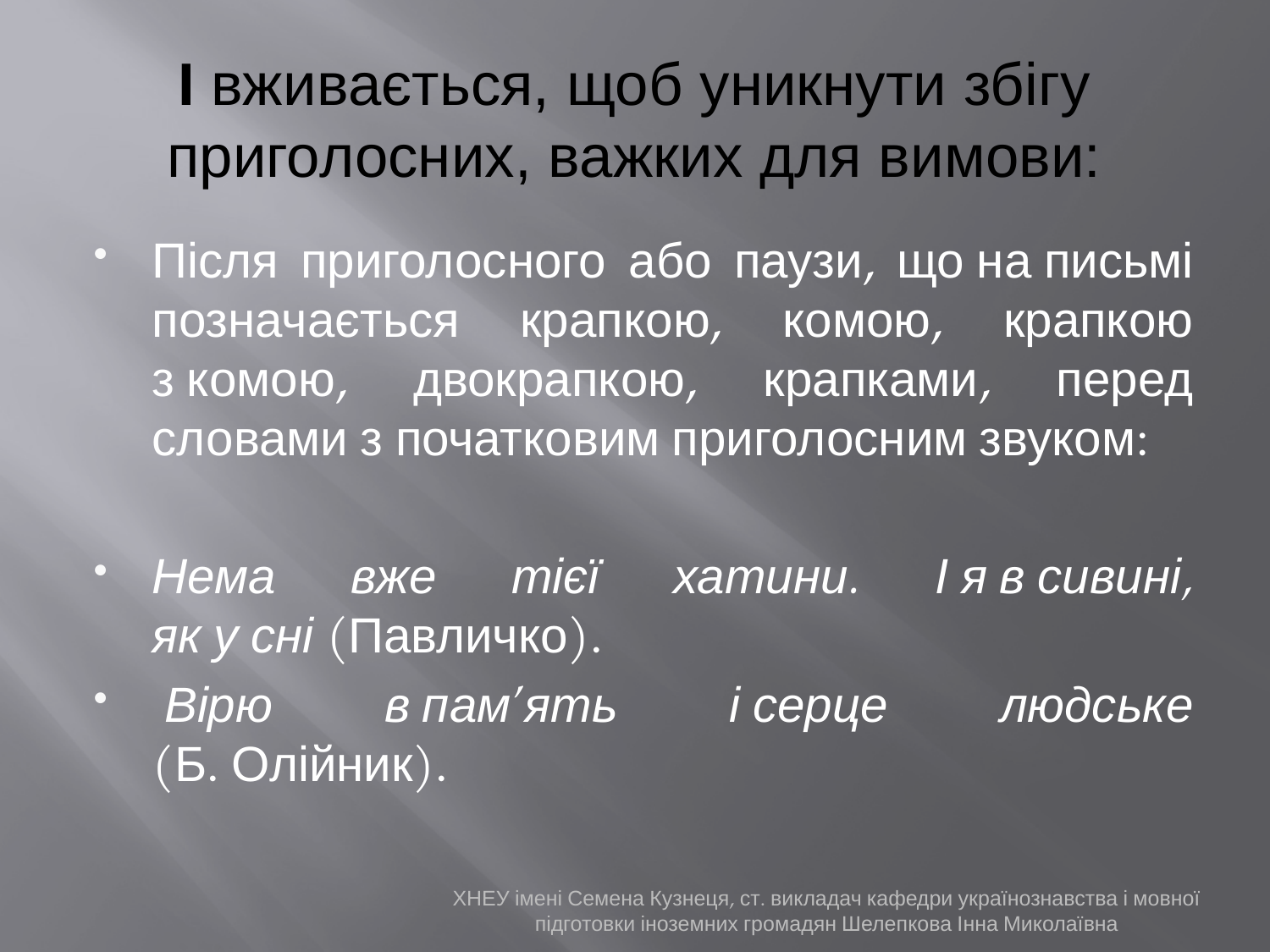

# І вживається, щоб уникнути збігу приголосних, важких для вимови:
Після приголосного або паузи, що на письмі позначається крапкою, комою, крапкою з комою, двокрапкою, крапками, перед словами з початковим приголосним звуком:

Нема вже тієї хатини. І я в сивині, як у сні (Павличко).
 Вірю в пам’ять і серце людське (Б. Олійник).
ХНЕУ імені Семена Кузнеця, ст. викладач кафедри українознавства і мовної підготовки іноземних громадян Шелепкова Інна Миколаївна